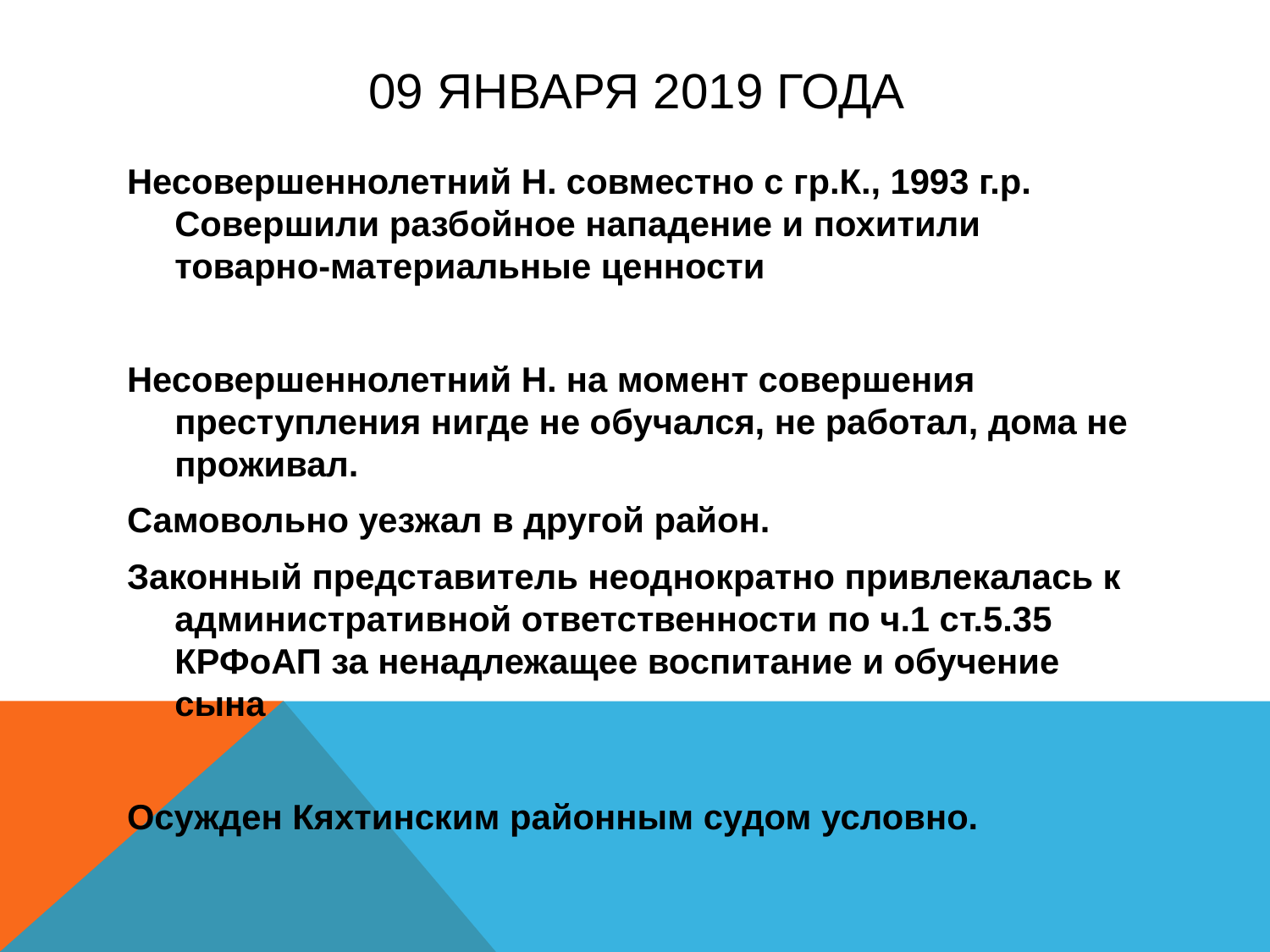

# 09 января 2019 года
Несовершеннолетний Н. совместно с гр.К., 1993 г.р. Совершили разбойное нападение и похитили товарно-материальные ценности

Несовершеннолетний Н. на момент совершения преступления нигде не обучался, не работал, дома не проживал.
Самовольно уезжал в другой район.
Законный представитель неоднократно привлекалась к административной ответственности по ч.1 ст.5.35 КРФоАП за ненадлежащее воспитание и обучение сына

Осужден Кяхтинским районным судом условно.